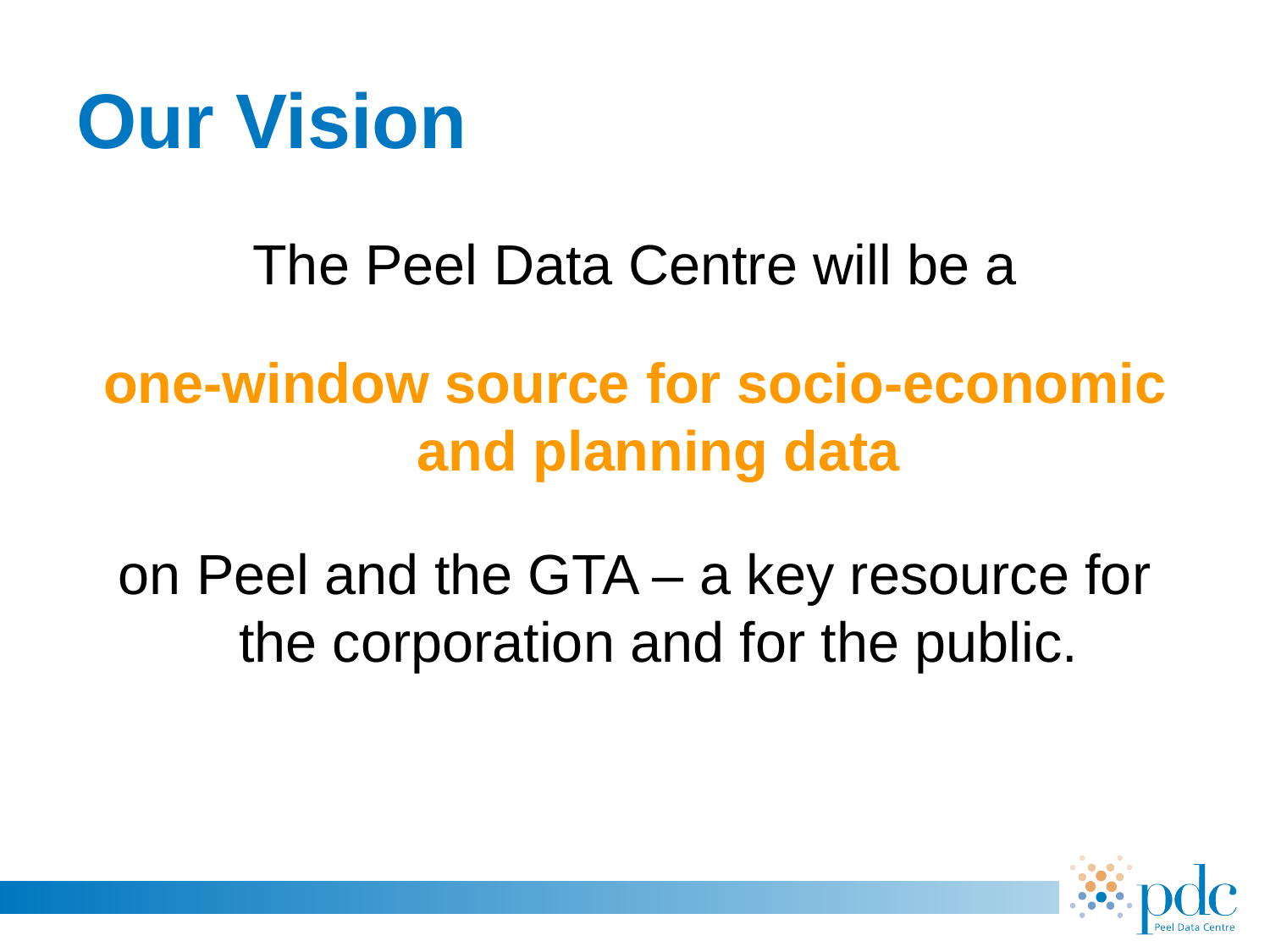

# Our Vision
The Peel Data Centre will be a

one-window source for socio-economic and planning data

on Peel and the GTA – a key resource for the corporation and for the public.